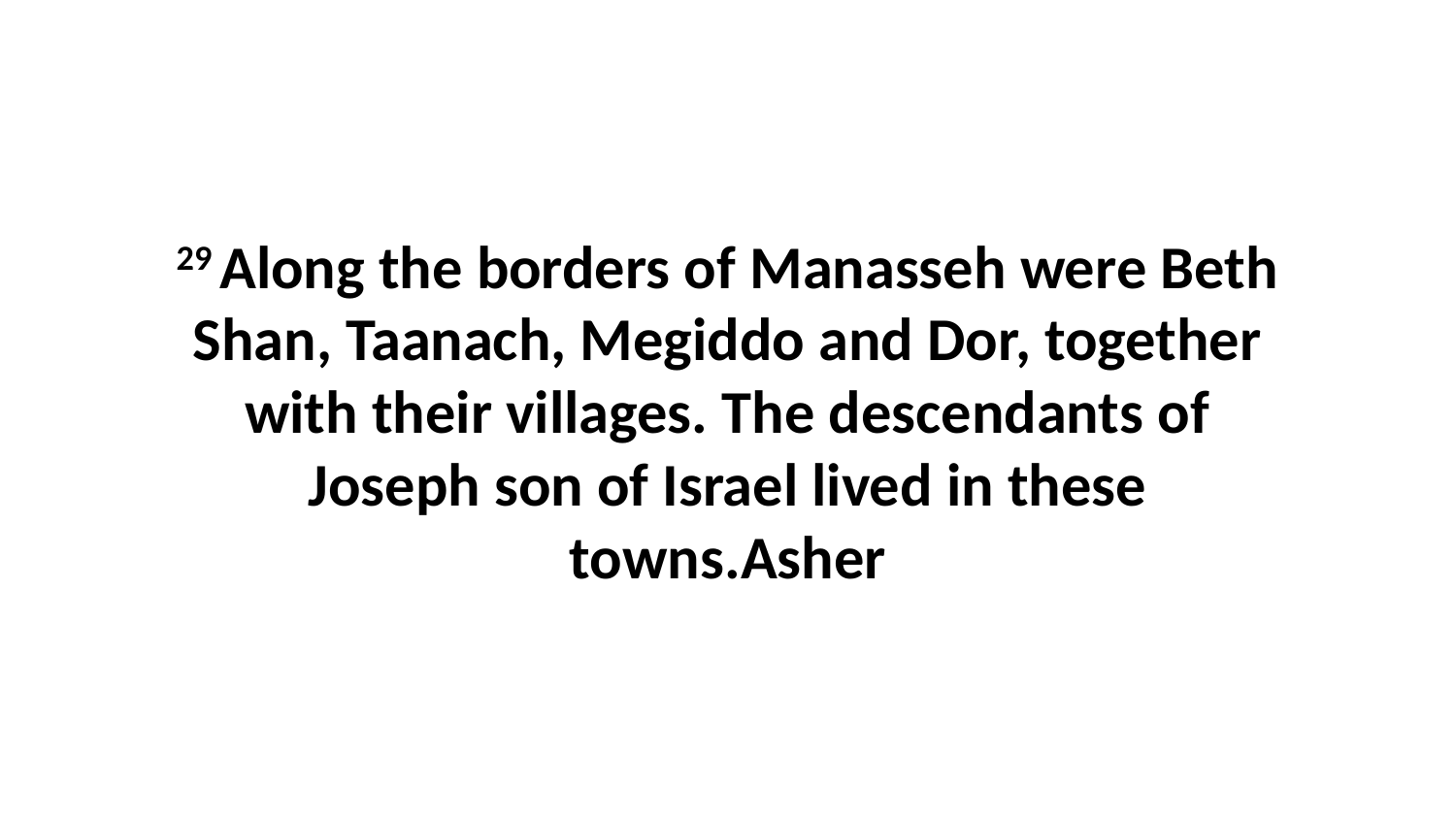

29 Along the borders of Manasseh were Beth Shan, Taanach, Megiddo and Dor, together with their villages. The descendants of Joseph son of Israel lived in these towns.Asher